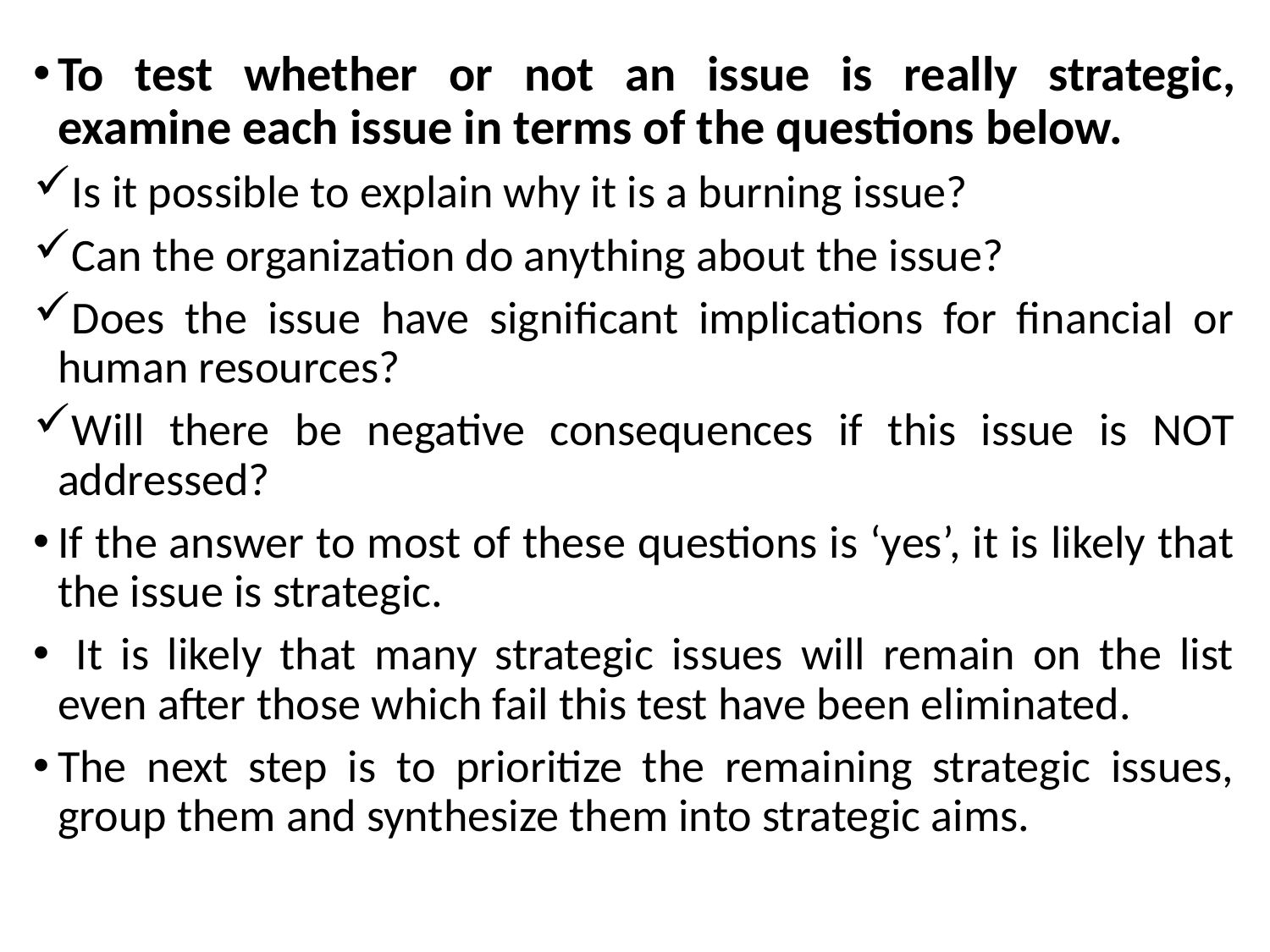

To test whether or not an issue is really strategic, examine each issue in terms of the questions below.
Is it possible to explain why it is a burning issue?
Can the organization do anything about the issue?
Does the issue have significant implications for financial or human resources?
Will there be negative consequences if this issue is NOT addressed?
If the answer to most of these questions is ‘yes’, it is likely that the issue is strategic.
 It is likely that many strategic issues will remain on the list even after those which fail this test have been eliminated.
The next step is to prioritize the remaining strategic issues, group them and synthesize them into strategic aims.